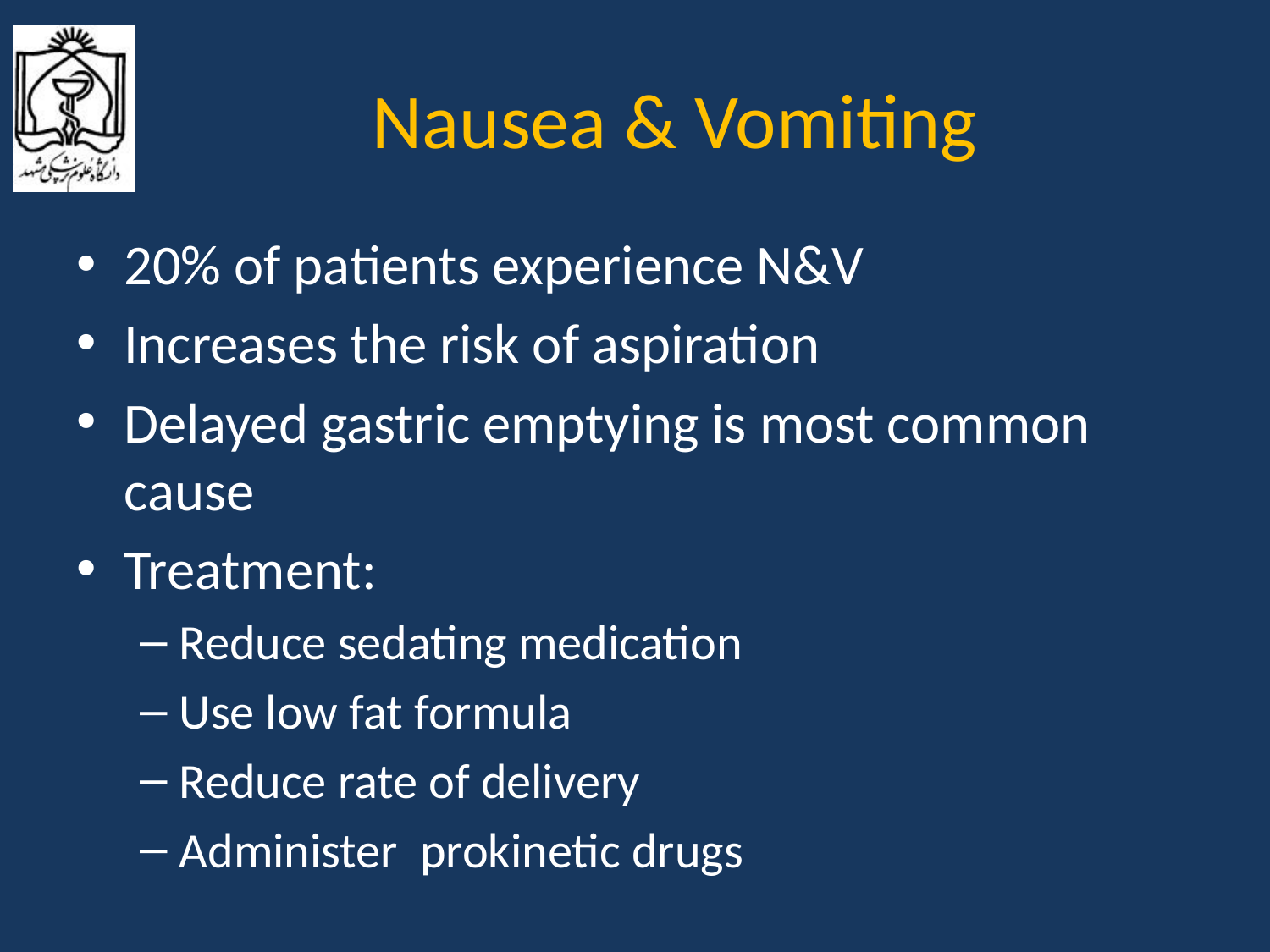

# Nausea & Vomiting
20% of patients experience N&V
Increases the risk of aspiration
Delayed gastric emptying is most common cause
Treatment:
Reduce sedating medication
Use low fat formula
Reduce rate of delivery
Administer  prokinetic drugs